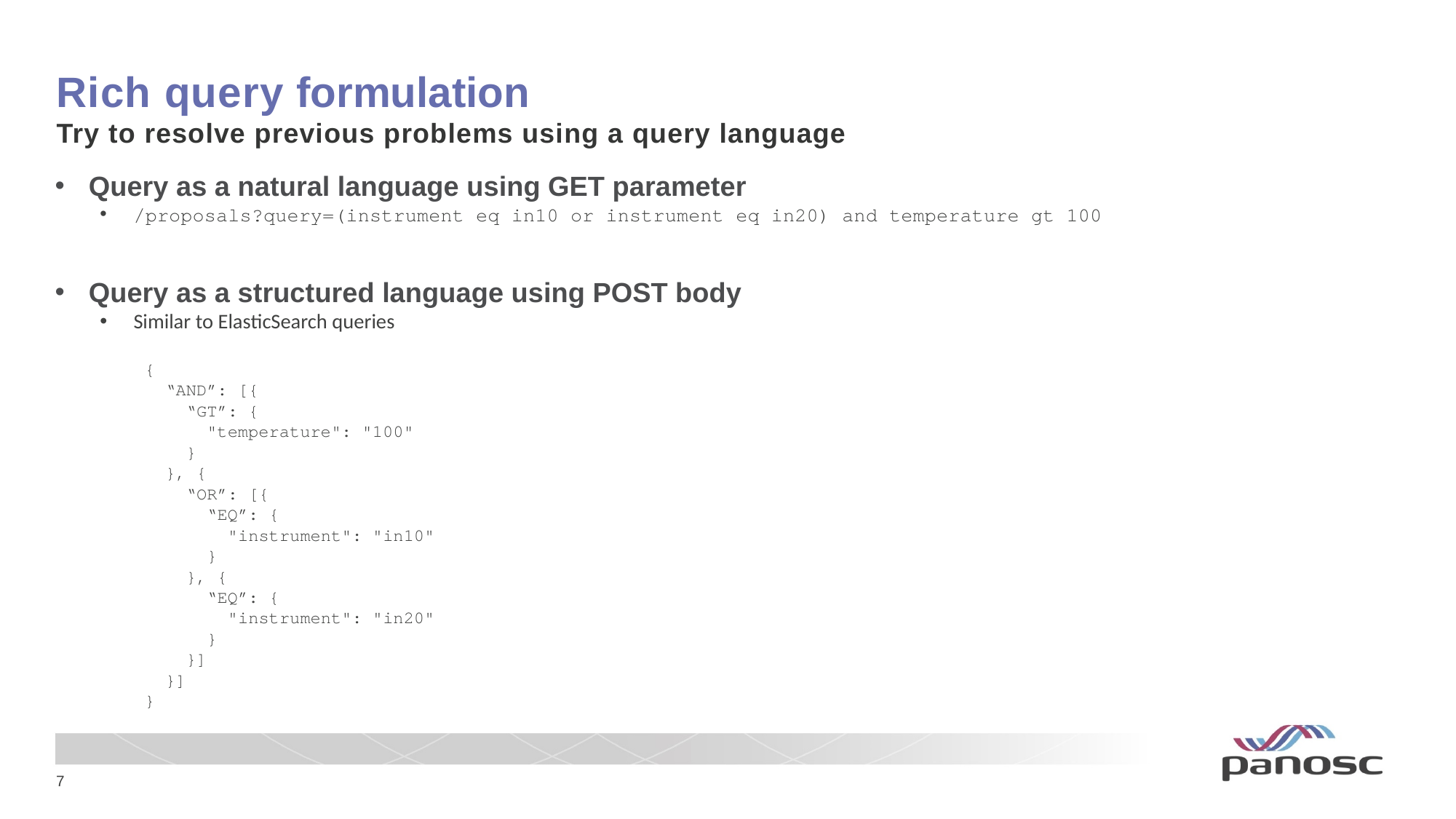

# Rich query formulation Try to resolve previous problems using a query language

Query as a natural language using GET parameter
/proposals?query=(instrument eq in10 or instrument eq in20) and temperature gt 100

Query as a structured language using POST body
Similar to ElasticSearch queries

{
  “AND”: [{
    “GT”: {
      "temperature": "100"
    }
  }, {
    “OR”: [{
      “EQ”: {
        "instrument": "in10"
      }
    }, {
      “EQ”: {
        "instrument": "in20"
      }
    }]
  }]
}